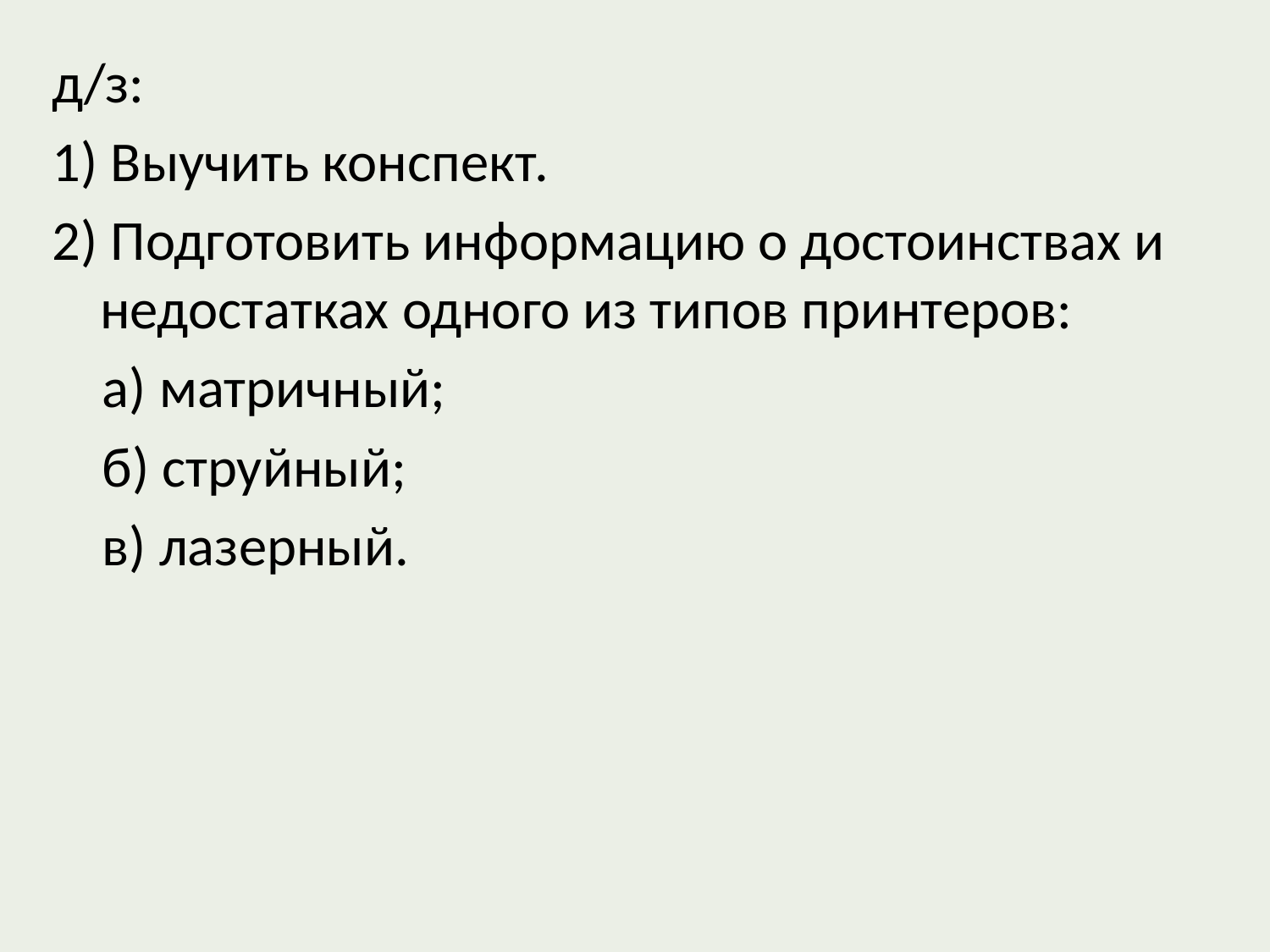

д/з:
1) Выучить конспект.
2) Подготовить информацию о достоинствах и недостатках одного из типов принтеров:
а) матричный;
б) струйный;
в) лазерный.